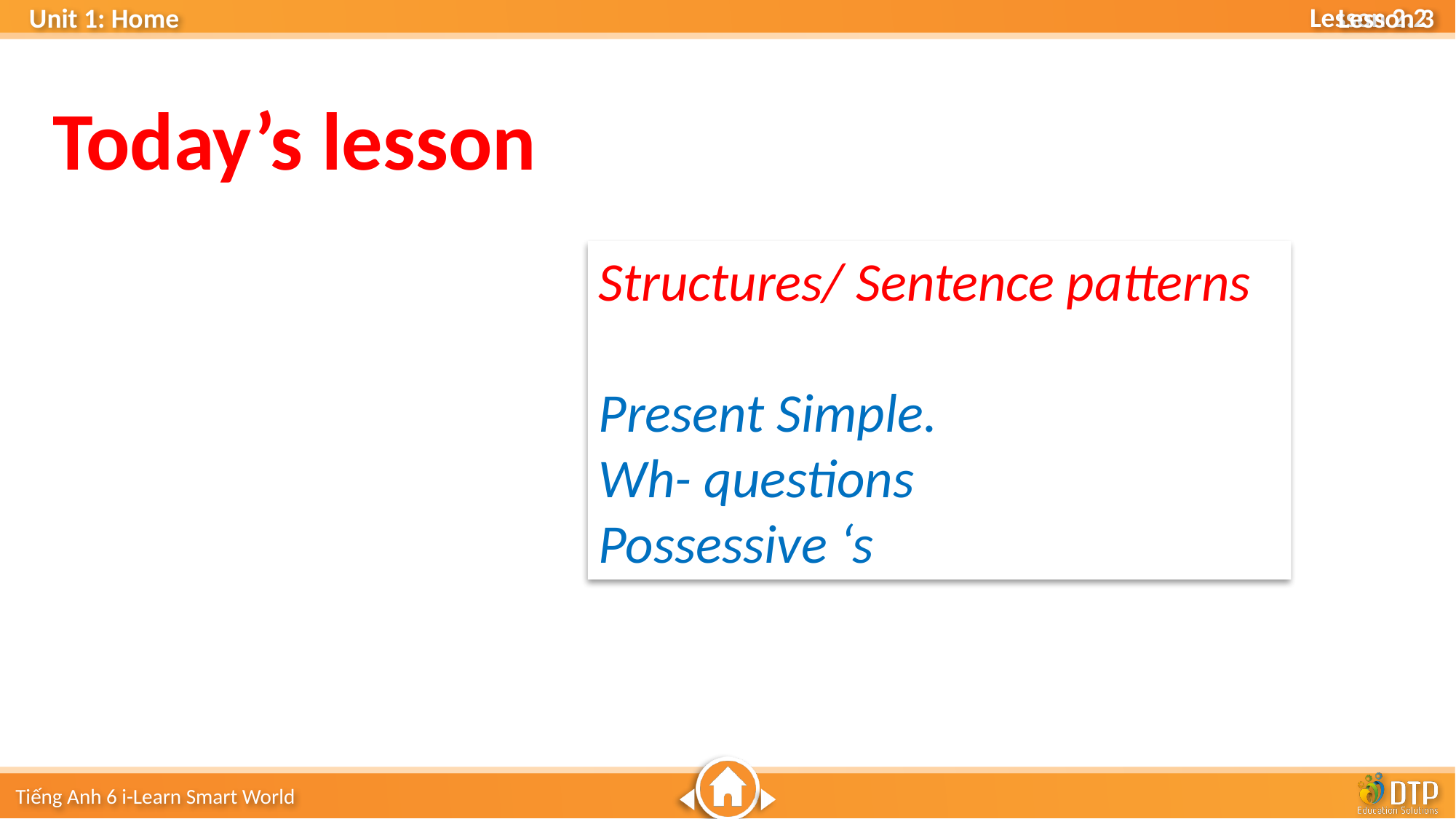

Lesson 3
Today’s lesson
Structures/ Sentence patterns

Present Simple.
Wh- questions
Possessive ‘s